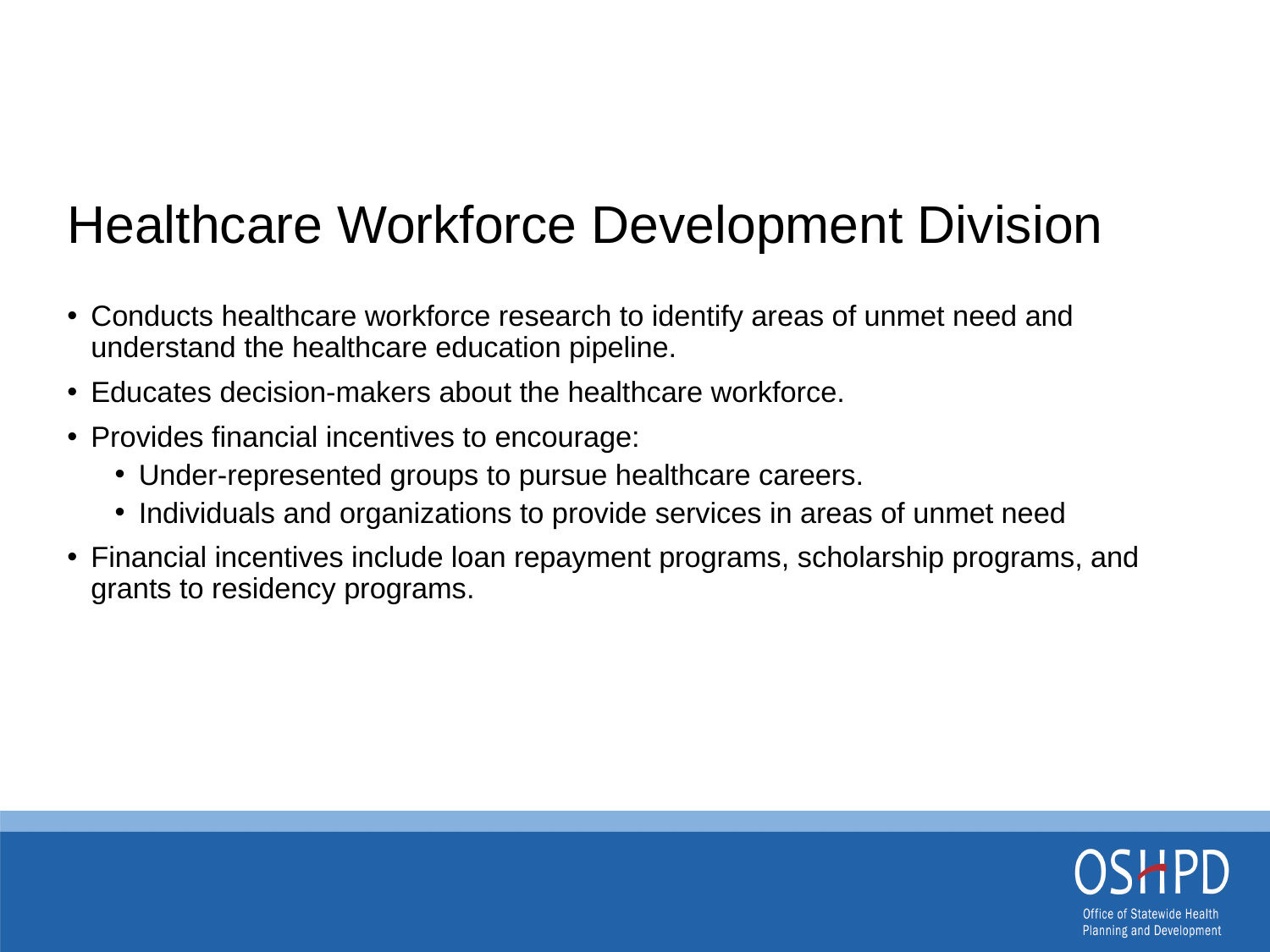

# Healthcare Workforce Development Division
Conducts healthcare workforce research to identify areas of unmet need and understand the healthcare education pipeline.
Educates decision-makers about the healthcare workforce.
Provides financial incentives to encourage:
Under-represented groups to pursue healthcare careers.
Individuals and organizations to provide services in areas of unmet need
Financial incentives include loan repayment programs, scholarship programs, and grants to residency programs.